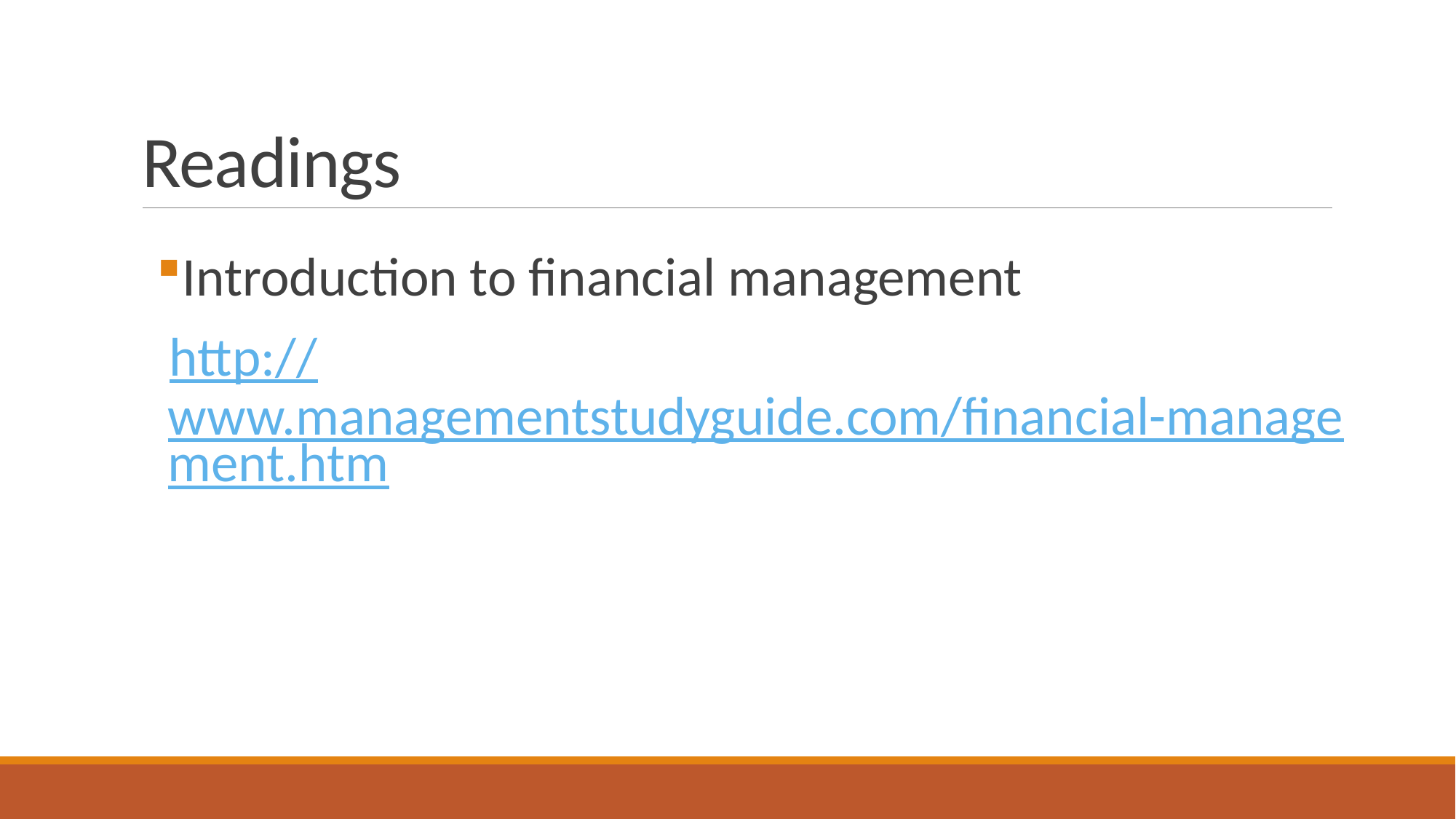

# Readings
Introduction to financial management
http://www.managementstudyguide.com/financial-management.htm